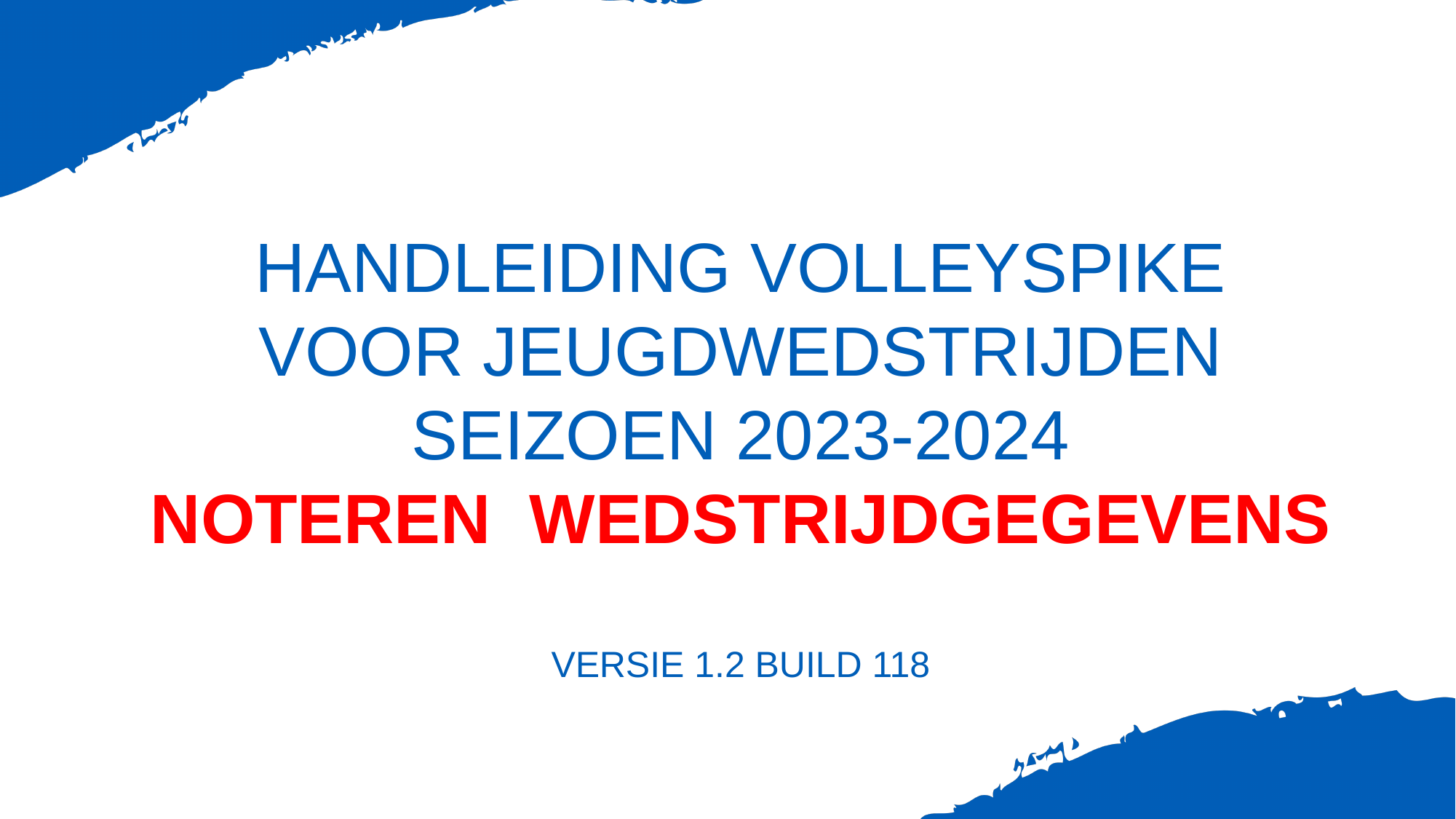

# HANDLEIDING VOLLEYSPIKE voor jeugdwedstrijden seizoen 2023-2024 NOTEREN  WEDSTRIJDGEGEVENS versie 1.2 builD 118